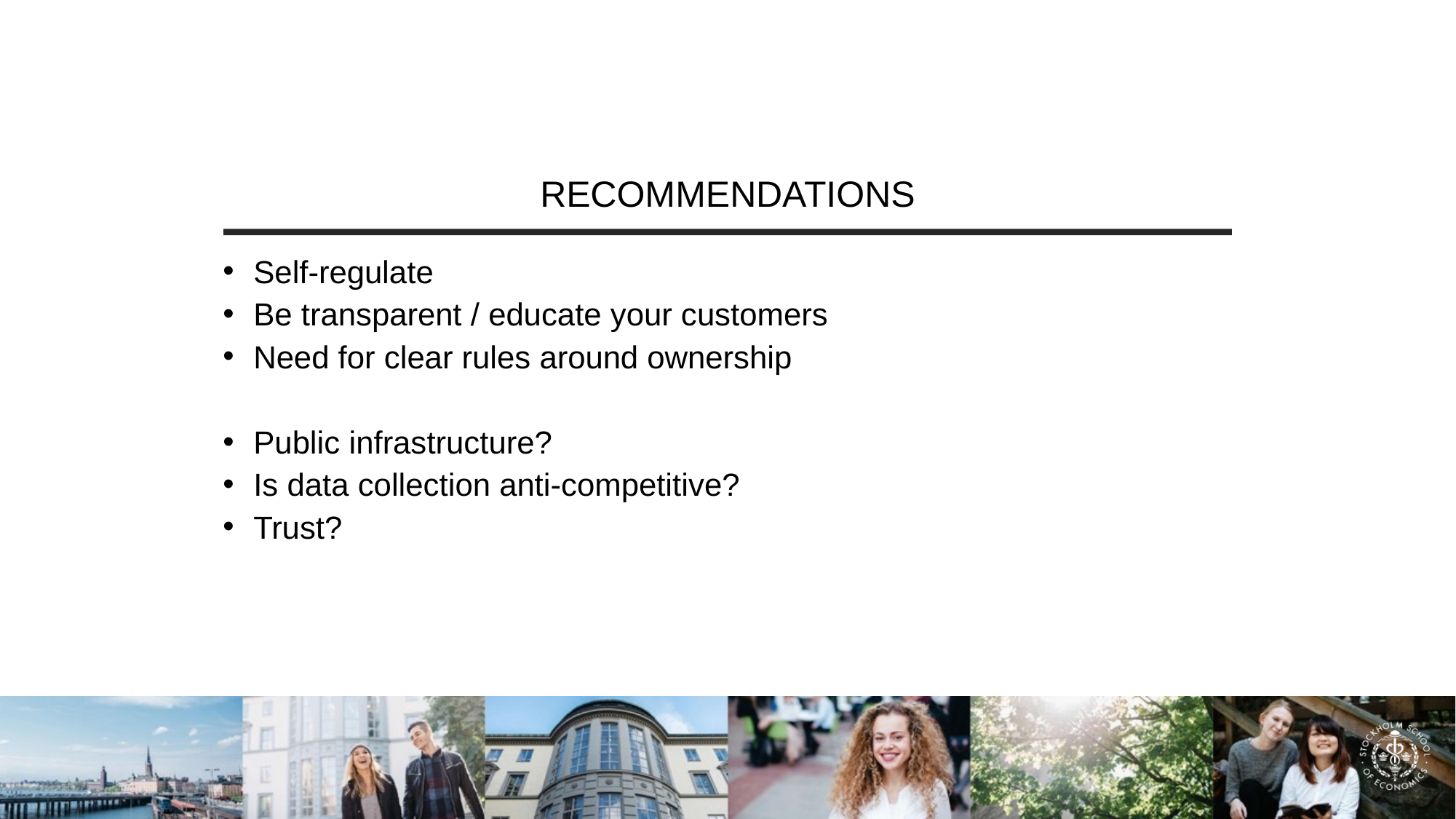

# recommendations
Self-regulate
Be transparent / educate your customers
Need for clear rules around ownership

Public infrastructure?
Is data collection anti-competitive?
Trust?